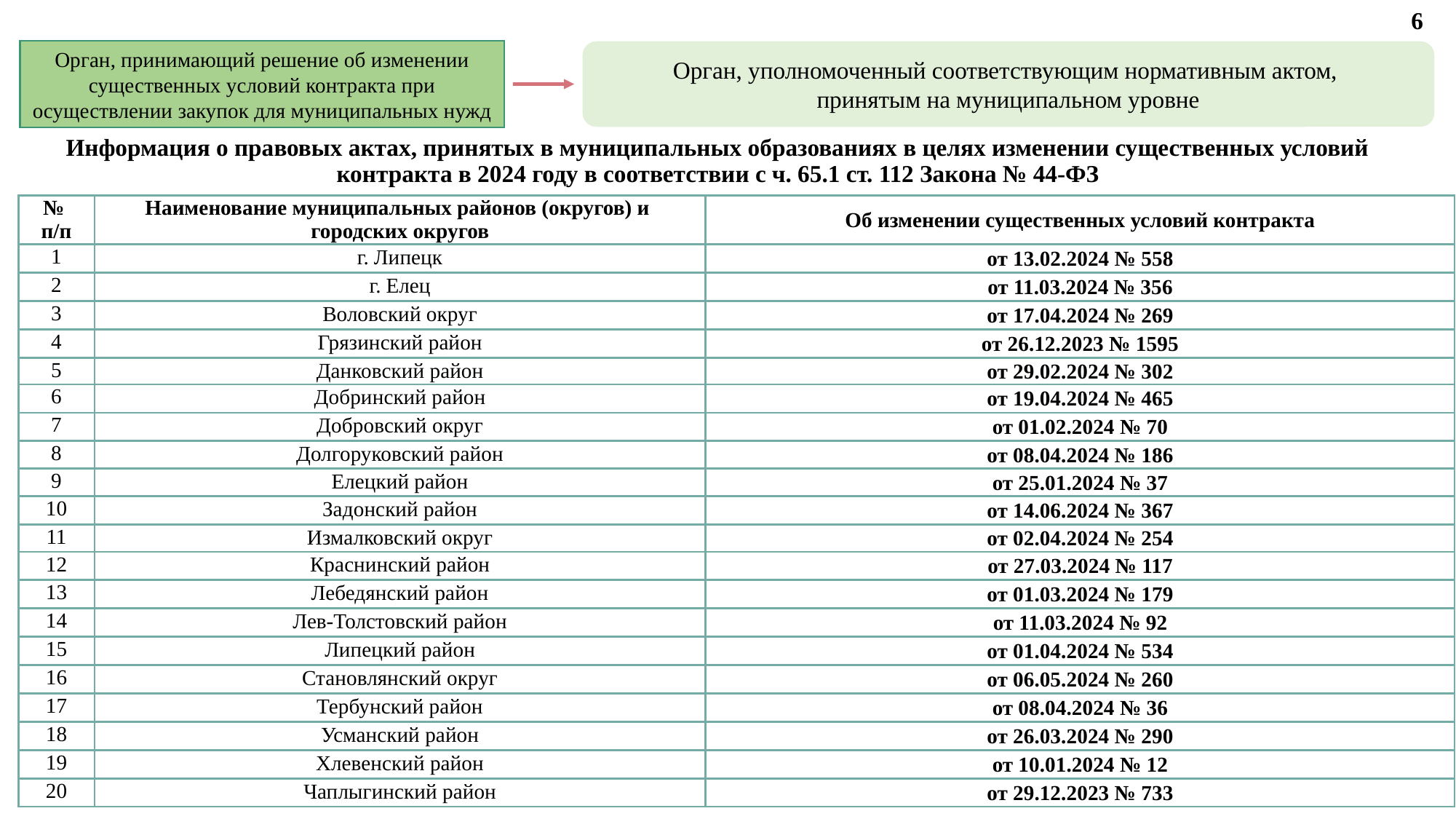

6
Орган, принимающий решение об изменении существенных условий контракта при осуществлении закупок для муниципальных нужд
Орган, уполномоченный соответствующим нормативным актом,
принятым на муниципальном уровне
Информация о правовых актах, принятых в муниципальных образованиях в целях изменении существенных условий контракта в 2024 году в соответствии с ч. 65.1 ст. 112 Закона № 44-ФЗ
| № п/п | Наименование муниципальных районов (округов) и городских округов | Об изменении существенных условий контракта |
| --- | --- | --- |
| 1 | г. Липецк | от 13.02.2024 № 558 |
| 2 | г. Елец | от 11.03.2024 № 356 |
| 3 | Воловский округ | от 17.04.2024 № 269 |
| 4 | Грязинский район | от 26.12.2023 № 1595 |
| 5 | Данковский район | от 29.02.2024 № 302 |
| 6 | Добринский район | от 19.04.2024 № 465 |
| 7 | Добровский округ | от 01.02.2024 № 70 |
| 8 | Долгоруковский район | от 08.04.2024 № 186 |
| 9 | Елецкий район | от 25.01.2024 № 37 |
| 10 | Задонский район | от 14.06.2024 № 367 |
| 11 | Измалковский округ | от 02.04.2024 № 254 |
| 12 | Краснинский район | от 27.03.2024 № 117 |
| 13 | Лебедянский район | от 01.03.2024 № 179 |
| 14 | Лев-Толстовский район | от 11.03.2024 № 92 |
| 15 | Липецкий район | от 01.04.2024 № 534 |
| 16 | Становлянский округ | от 06.05.2024 № 260 |
| 17 | Тербунский район | от 08.04.2024 № 36 |
| 18 | Усманский район | от 26.03.2024 № 290 |
| 19 | Хлевенский район | от 10.01.2024 № 12 |
| 20 | Чаплыгинский район | от 29.12.2023 № 733 |